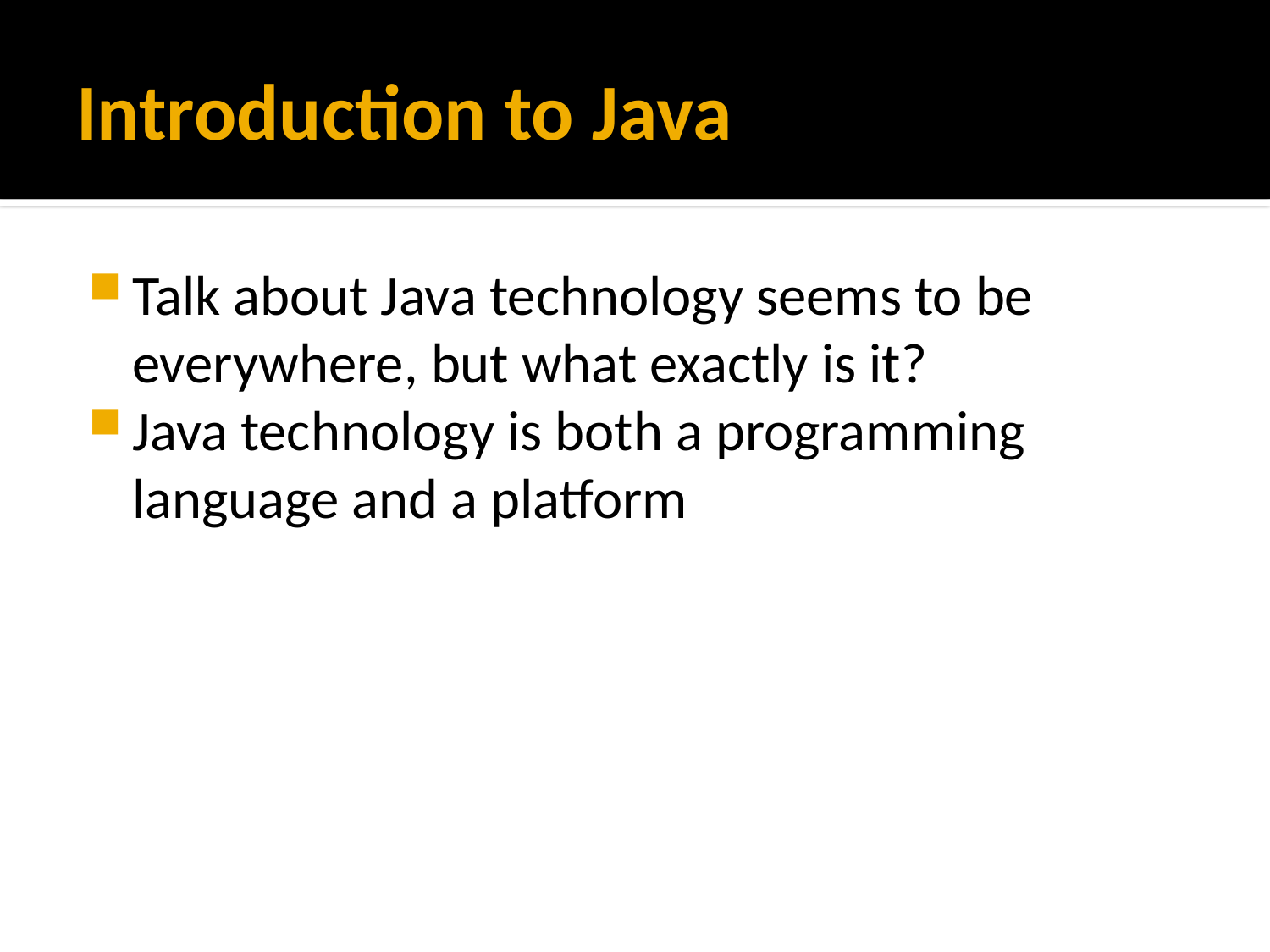

# Introduction to Java
Talk about Java technology seems to be everywhere, but what exactly is it?
Java technology is both a programming language and a platform